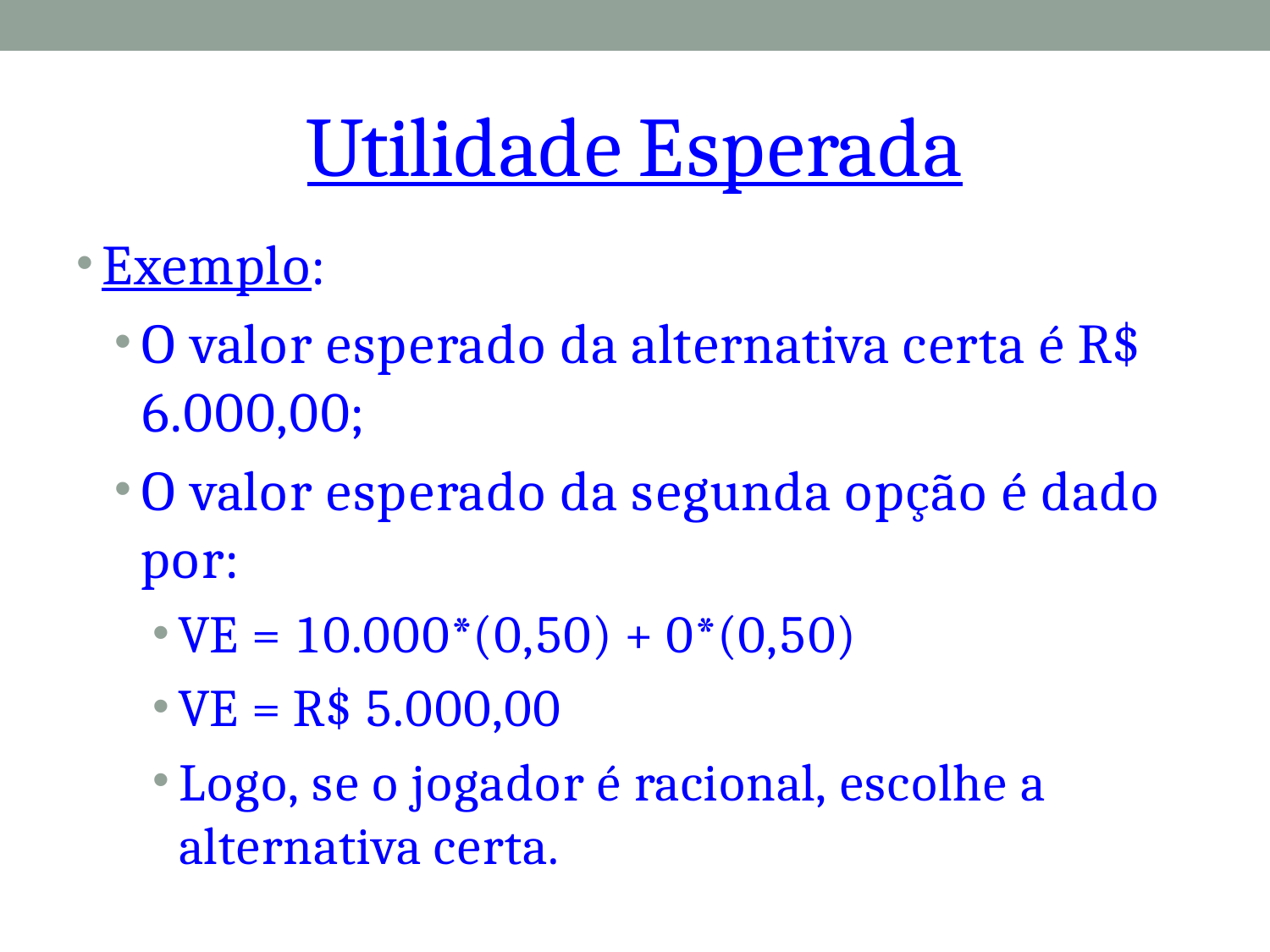

# Utilidade Esperada
Exemplo:
O valor esperado da alternativa certa é R$ 6.000,00;
O valor esperado da segunda opção é dado por:
VE = 10.000*(0,50) + 0*(0,50)
VE = R$ 5.000,00
Logo, se o jogador é racional, escolhe a alternativa certa.